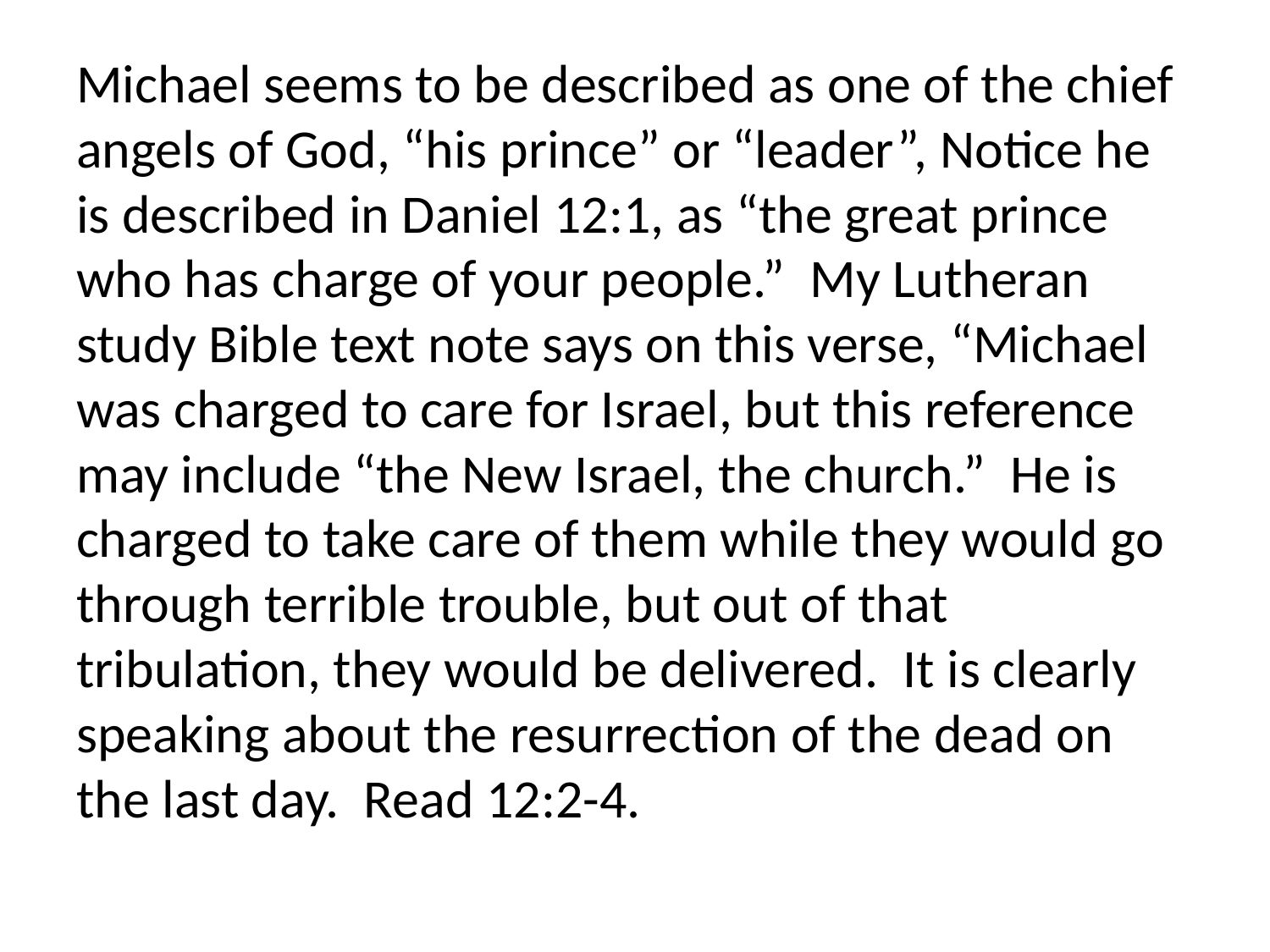

Michael seems to be described as one of the chief angels of God, “his prince” or “leader”, Notice he is described in Daniel 12:1, as “the great prince who has charge of your people.”  My Lutheran study Bible text note says on this verse, “Michael was charged to care for Israel, but this reference may include “the New Israel, the church.”  He is charged to take care of them while they would go through terrible trouble, but out of that tribulation, they would be delivered.  It is clearly speaking about the resurrection of the dead on the last day.  Read 12:2-4.